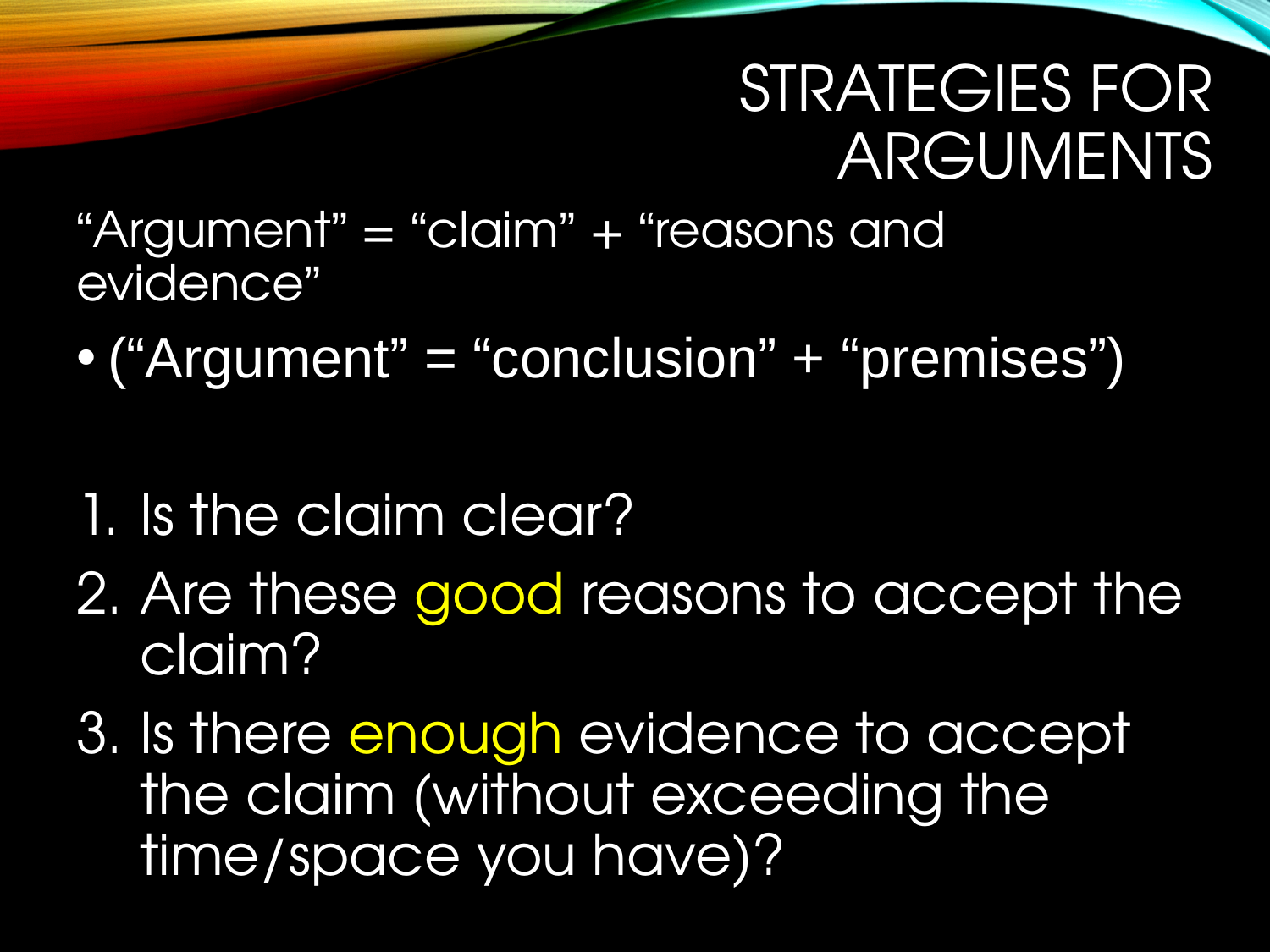

# Strategies for Arguments
“Argument” = “claim” + “reasons and evidence”
(“Argument” = “conclusion” + “premises”)

Is the claim clear?
Are these good reasons to accept the claim?
Is there enough evidence to accept the claim (without exceeding the time/space you have)?